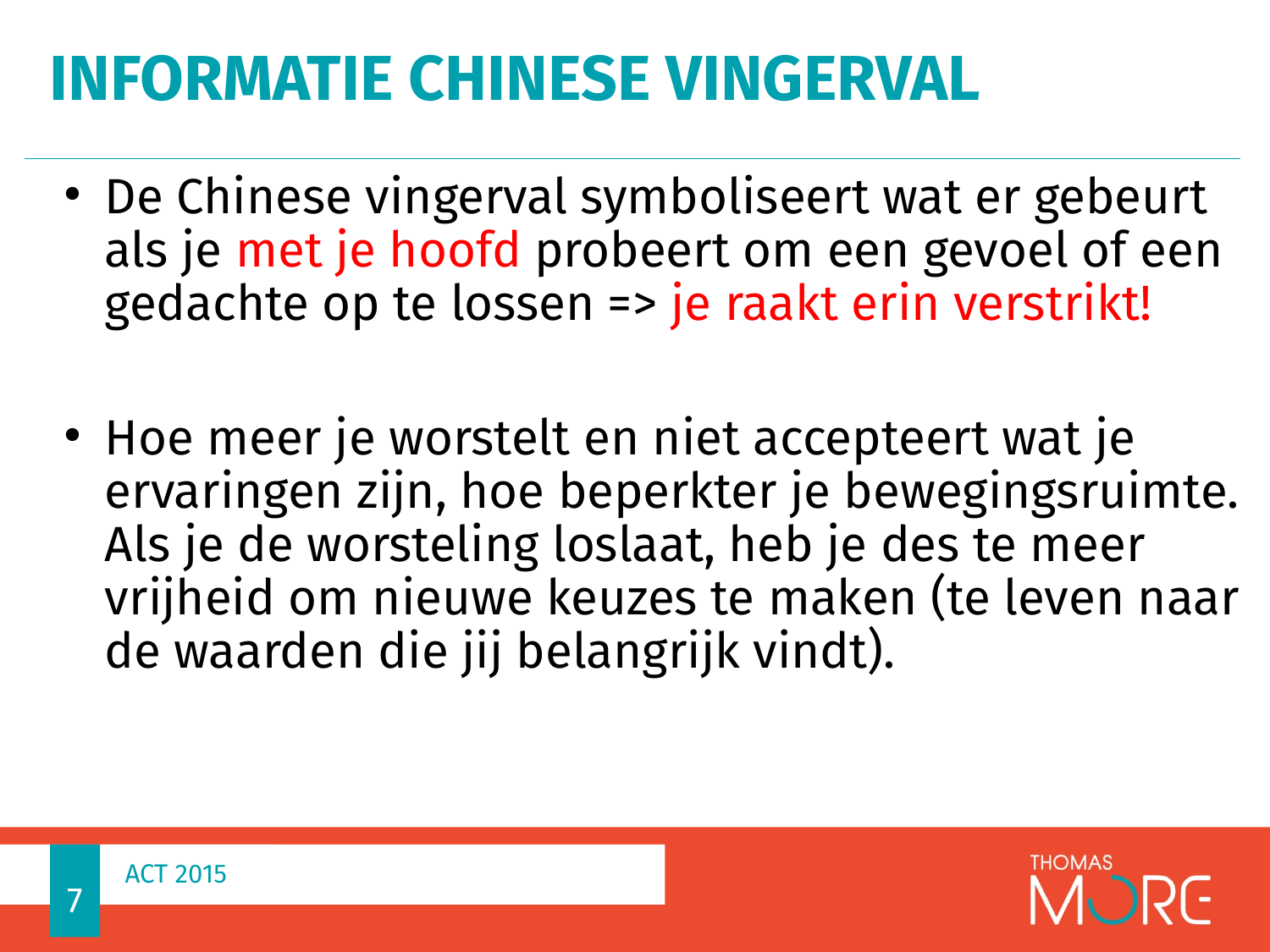

# Informatie Chinese vingerval
De Chinese vingerval symboliseert wat er gebeurt als je met je hoofd probeert om een gevoel of een gedachte op te lossen => je raakt erin verstrikt!

Hoe meer je worstelt en niet accepteert wat je ervaringen zijn, hoe beperkter je bewegingsruimte. Als je de worsteling loslaat, heb je des te meer vrijheid om nieuwe keuzes te maken (te leven naar de waarden die jij belangrijk vindt).

7
ACT 2015